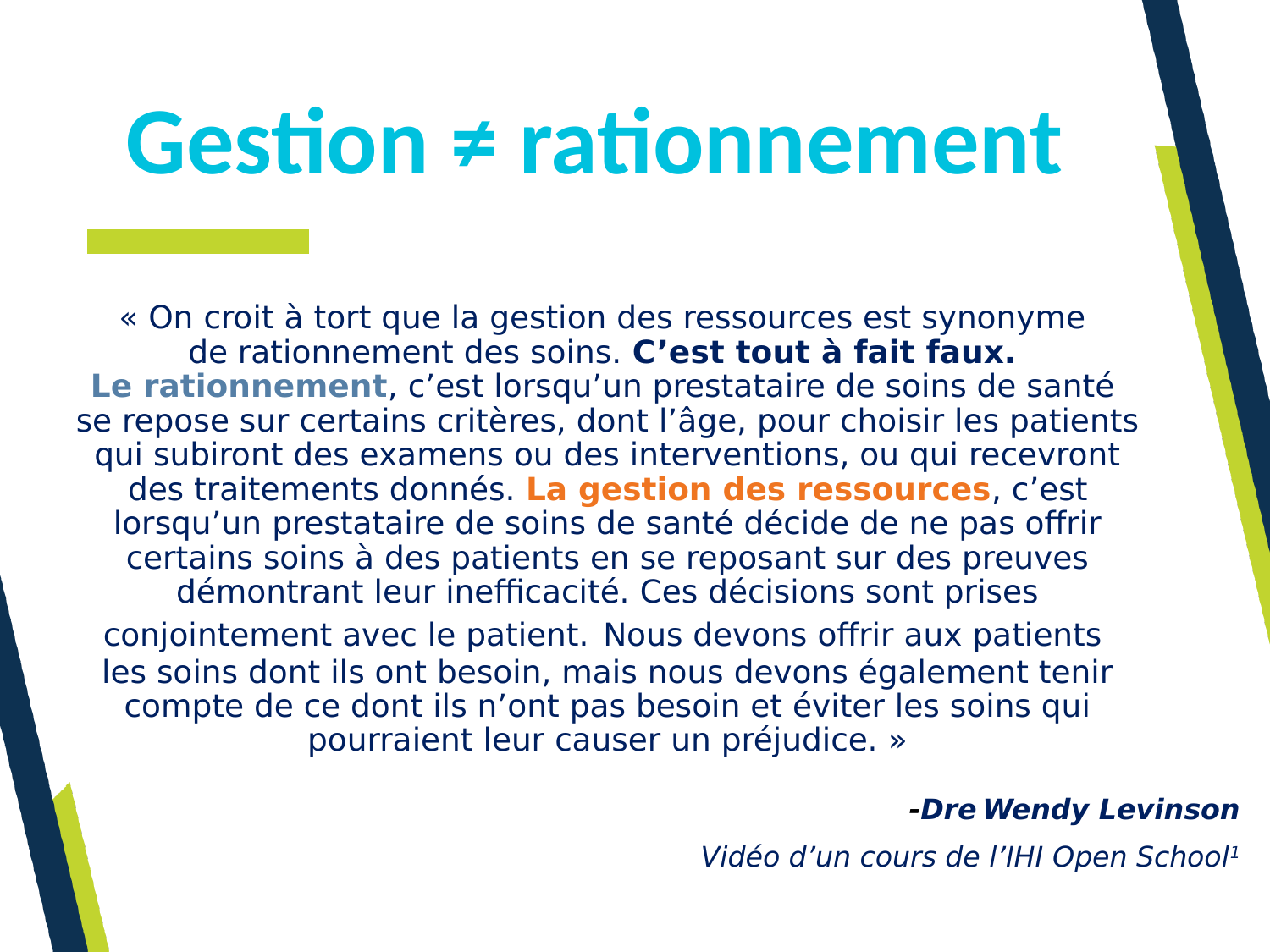

Gestion ≠ rationnement
« On croit à tort que la gestion des ressources est synonyme
de rationnement des soins. C’est tout à fait faux.
Le rationnement, c’est lorsqu’un prestataire de soins de santé
se repose sur certains critères, dont l’âge, pour choisir les patients qui subiront des examens ou des interventions, ou qui recevront des traitements donnés. La gestion des ressources, c’est lorsqu’un prestataire de soins de santé décide de ne pas offrir certains soins à des patients en se reposant sur des preuves démontrant leur inefficacité. Ces décisions sont prises conjointement avec le patient. Nous devons offrir aux patients
les soins dont ils ont besoin, mais nous devons également tenir compte de ce dont ils n’ont pas besoin et éviter les soins qui pourraient leur causer un préjudice. »

-Dre Wendy Levinson
Vidéo d’un cours de l’IHI Open School1